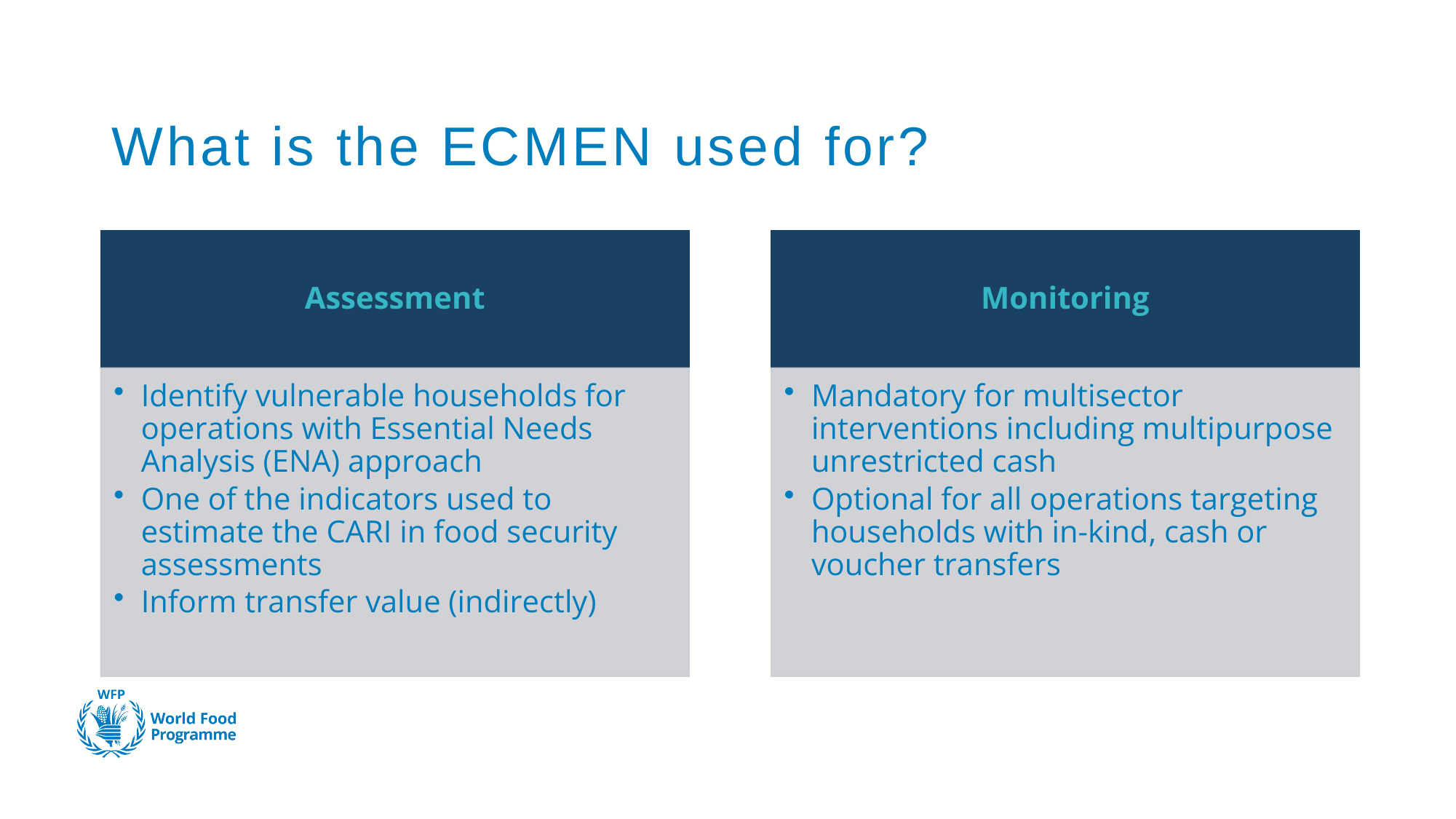

# What is the ECMEN used for?
Assessment
Identify vulnerable households for operations with Essential Needs Analysis (ENA) approach
One of the indicators used to estimate the CARI in food security assessments
Inform transfer value (indirectly)
Monitoring
Mandatory for multisector interventions including multipurpose unrestricted cash
Optional for all operations targeting households with in-kind, cash or voucher transfers